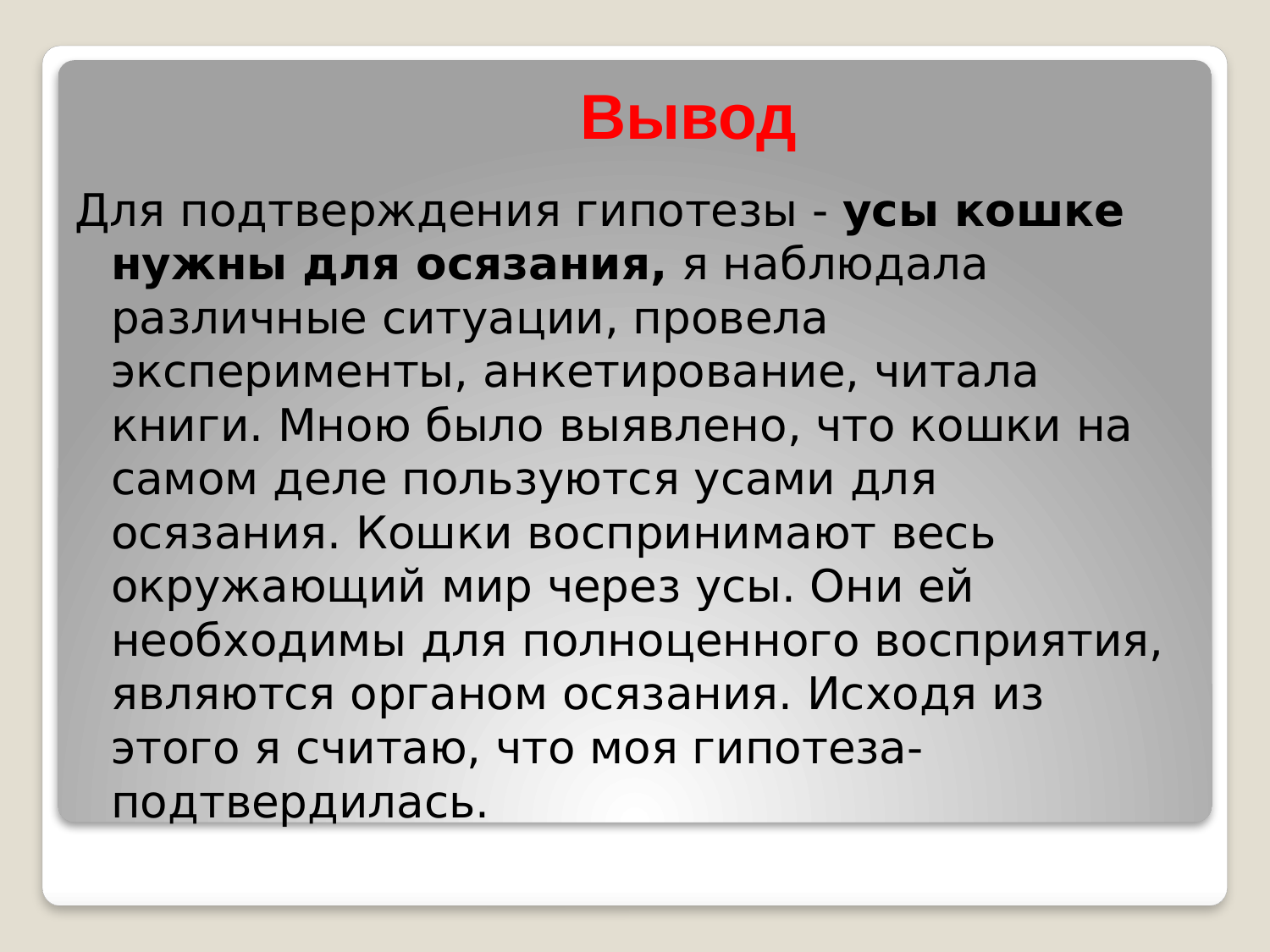

# Вывод
Для подтверждения гипотезы - усы кошке нужны для осязания, я наблюдала различные ситуации, провела эксперименты, анкетирование, читала книги. Мною было выявлено, что кошки на самом деле пользуются усами для осязания. Кошки воспринимают весь окружающий мир через усы. Они ей необходимы для полноценного восприятия, являются органом осязания. Исходя из этого я считаю, что моя гипотеза- подтвердилась.